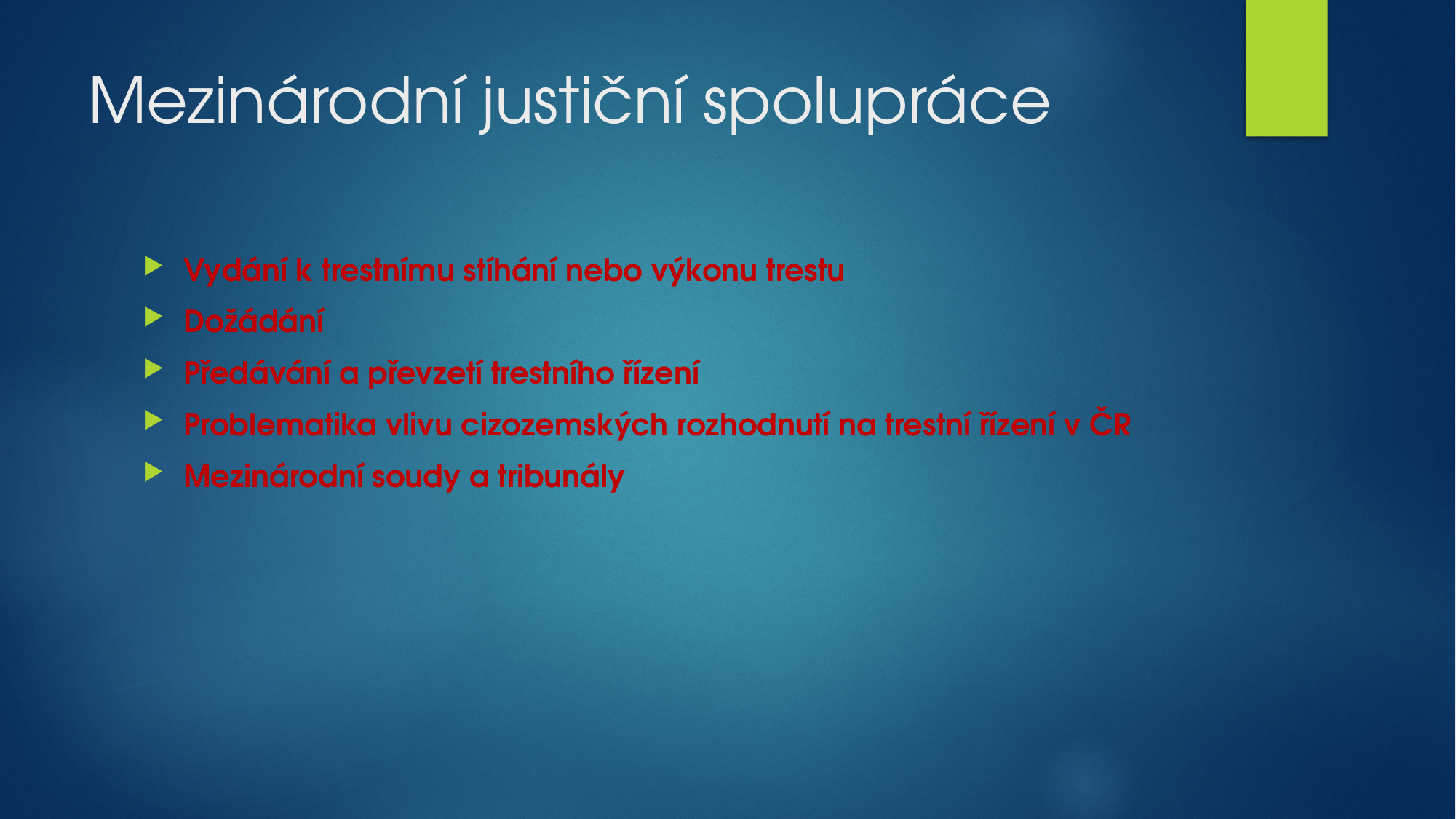

# Mezinárodní justiční spolupráce
Vydání k trestnímu stíhání nebo výkonu trestu
Dožádání
Předávání a převzetí trestního řízení
Problematika vlivu cizozemských rozhodnutí na trestní řízení v ČR
Mezinárodní soudy a tribunály